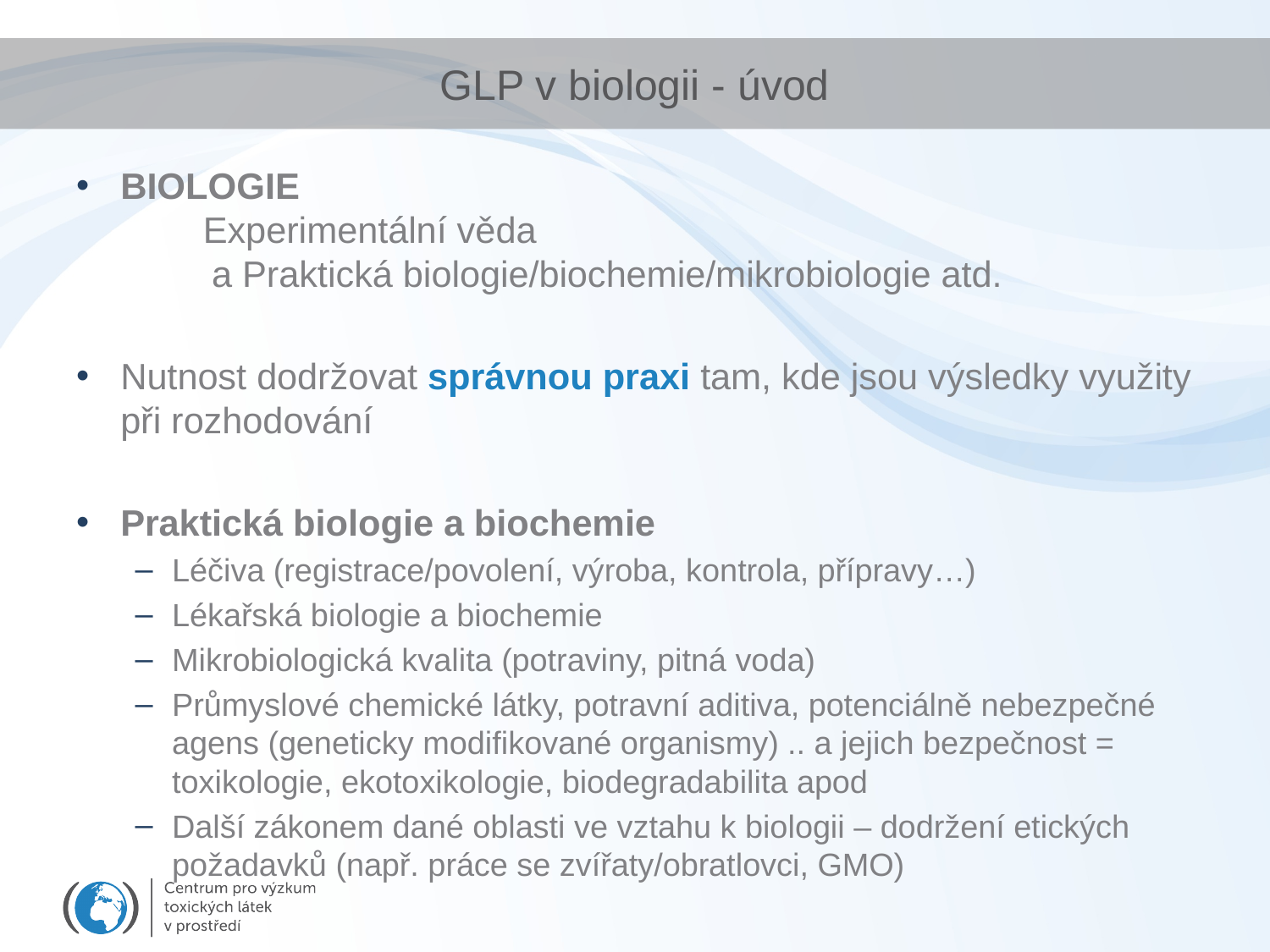

# GLP v biologii - úvod
BIOLOGIE
	Experimentální věda
         a Praktická biologie/biochemie/mikrobiologie atd.

Nutnost dodržovat správnou praxi tam, kde jsou výsledky využity při rozhodování

Praktická biologie a biochemie
Léčiva (registrace/povolení, výroba, kontrola, přípravy…)
Lékařská biologie a biochemie
Mikrobiologická kvalita (potraviny, pitná voda)
Průmyslové chemické látky, potravní aditiva, potenciálně nebezpečné agens (geneticky modifikované organismy) .. a jejich bezpečnost = toxikologie, ekotoxikologie, biodegradabilita apod
Další zákonem dané oblasti ve vztahu k biologii – dodržení etických požadavků (např. práce se zvířaty/obratlovci, GMO)